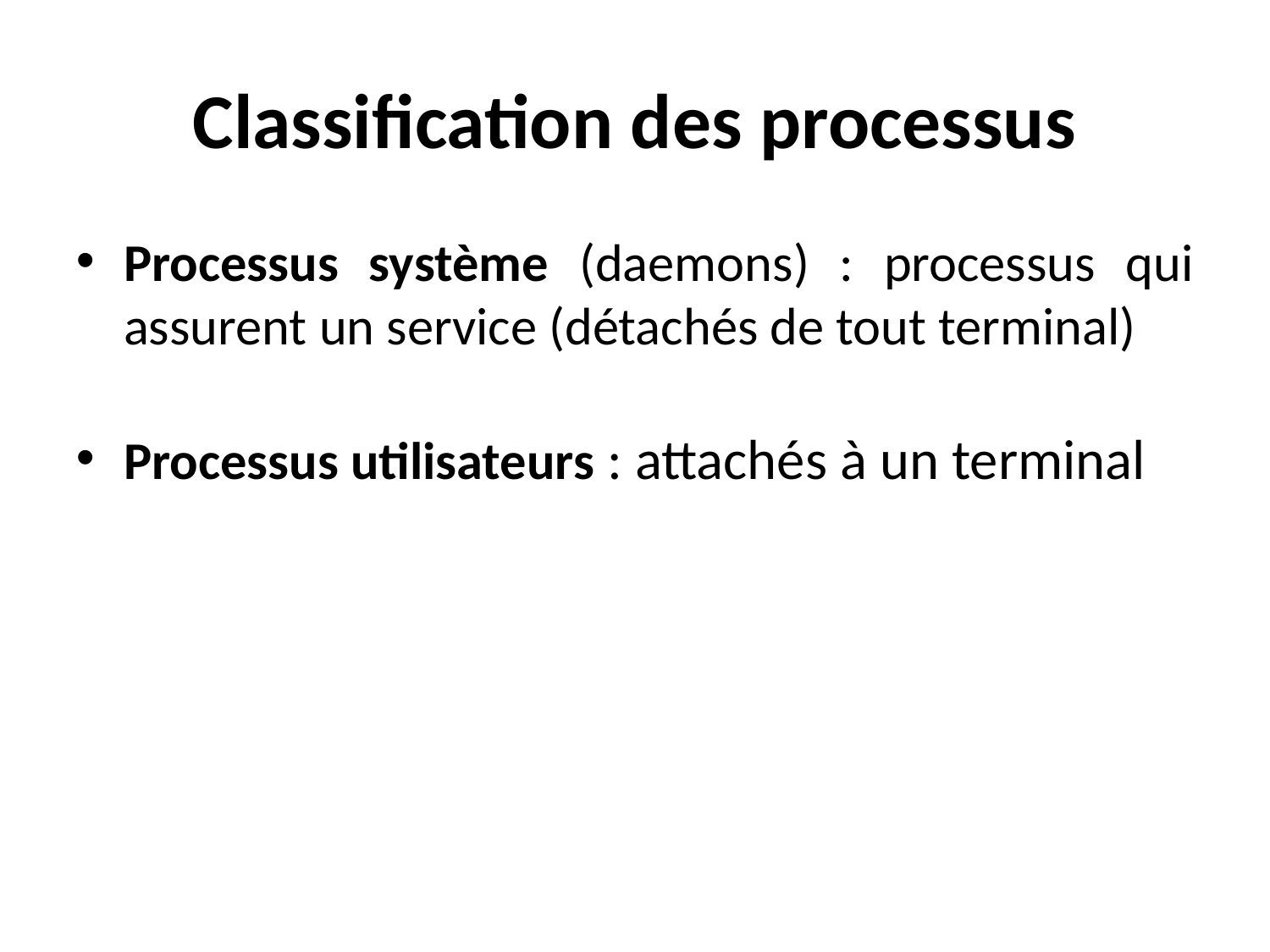

Classification des processus
Processus système (daemons) : processus qui assurent un service (détachés de tout terminal)

Processus utilisateurs : attachés à un terminal